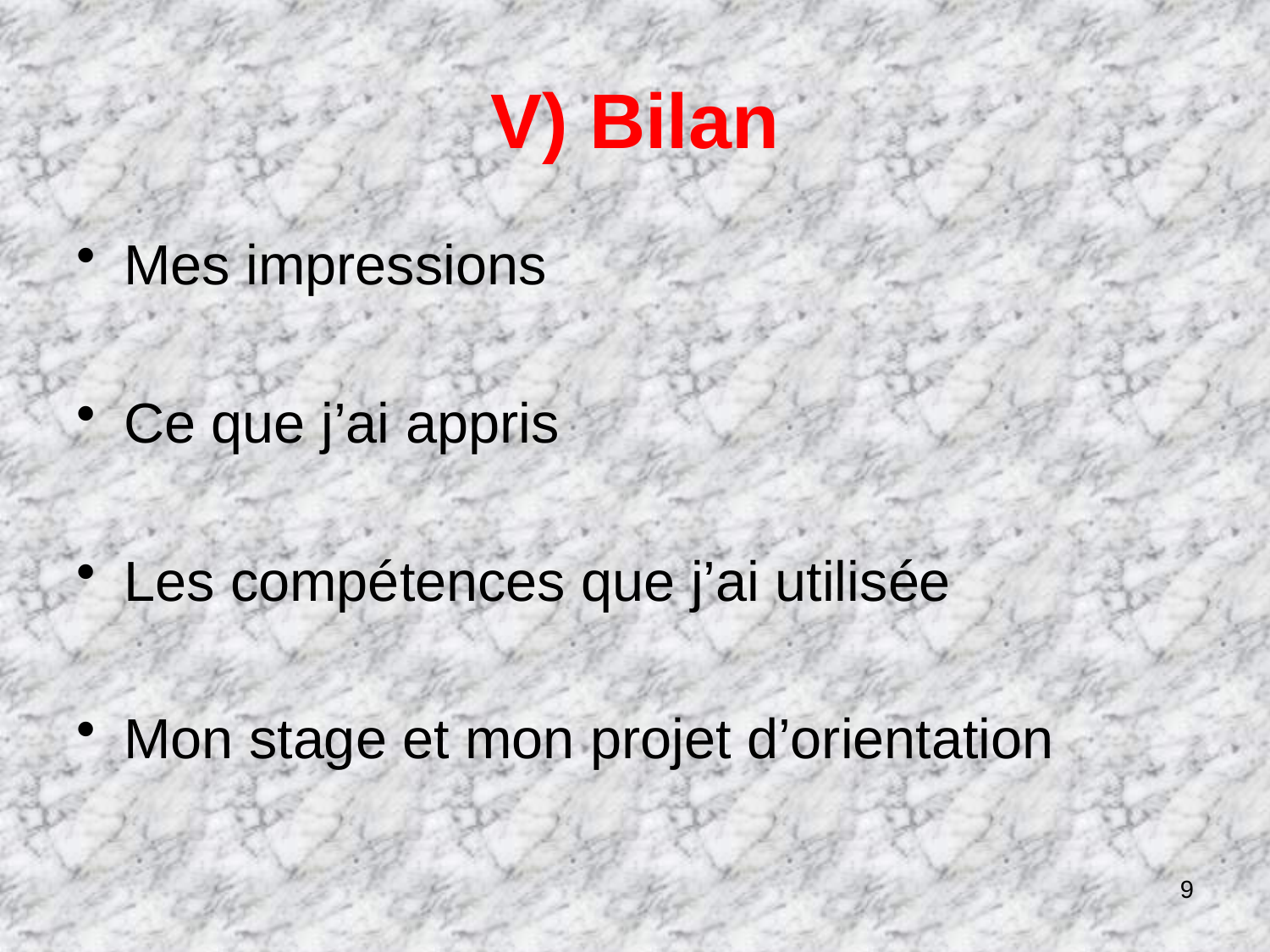

# V) Bilan
Mes impressions

Ce que j’ai appris

Les compétences que j’ai utilisée

Mon stage et mon projet d’orientation
9